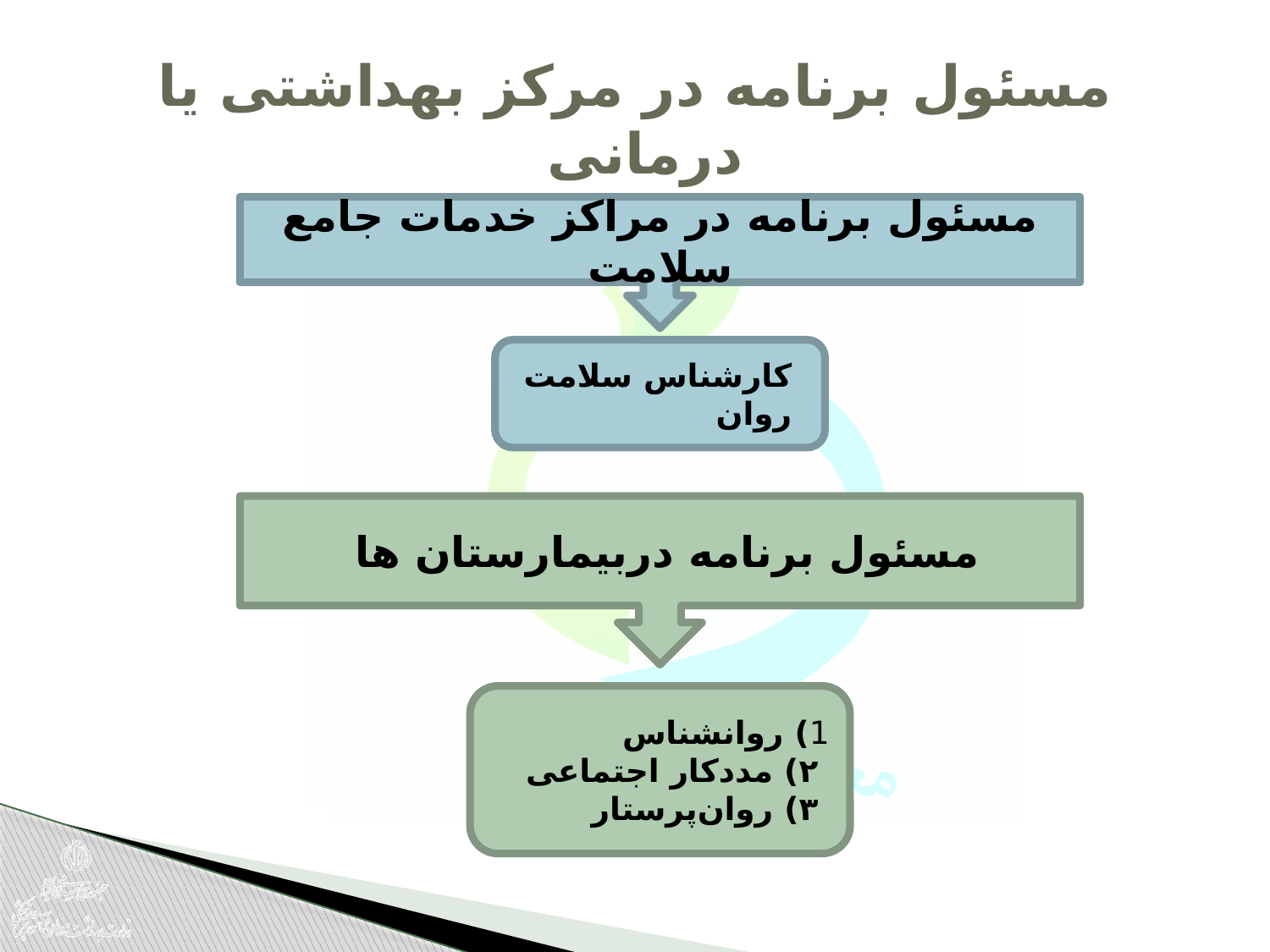

# مسئول برنامه در مرکز بهداشتی یا درمانی

مسئول برنامه در مراکز خدمات جامع سلامت
کارشناس سلامت روان
مسئول برنامه دربیمارستان ها
1) روانشناس
 ۲) مددکار اجتماعی
 ۳) روان‌پرستار